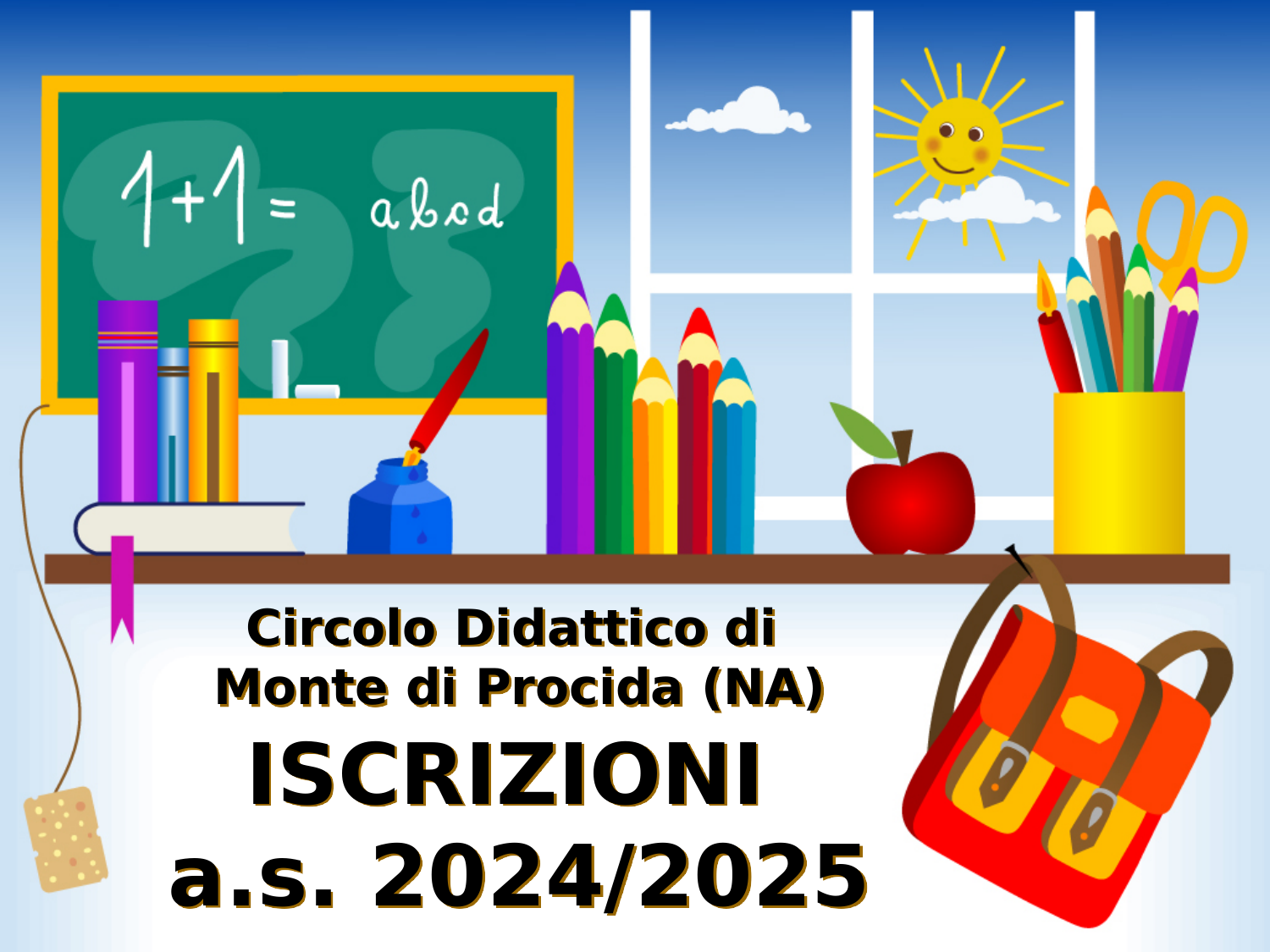

# Circolo Didattico di Monte di Procida (NA)
ISCRIZIONI
a.s. 2024/2025